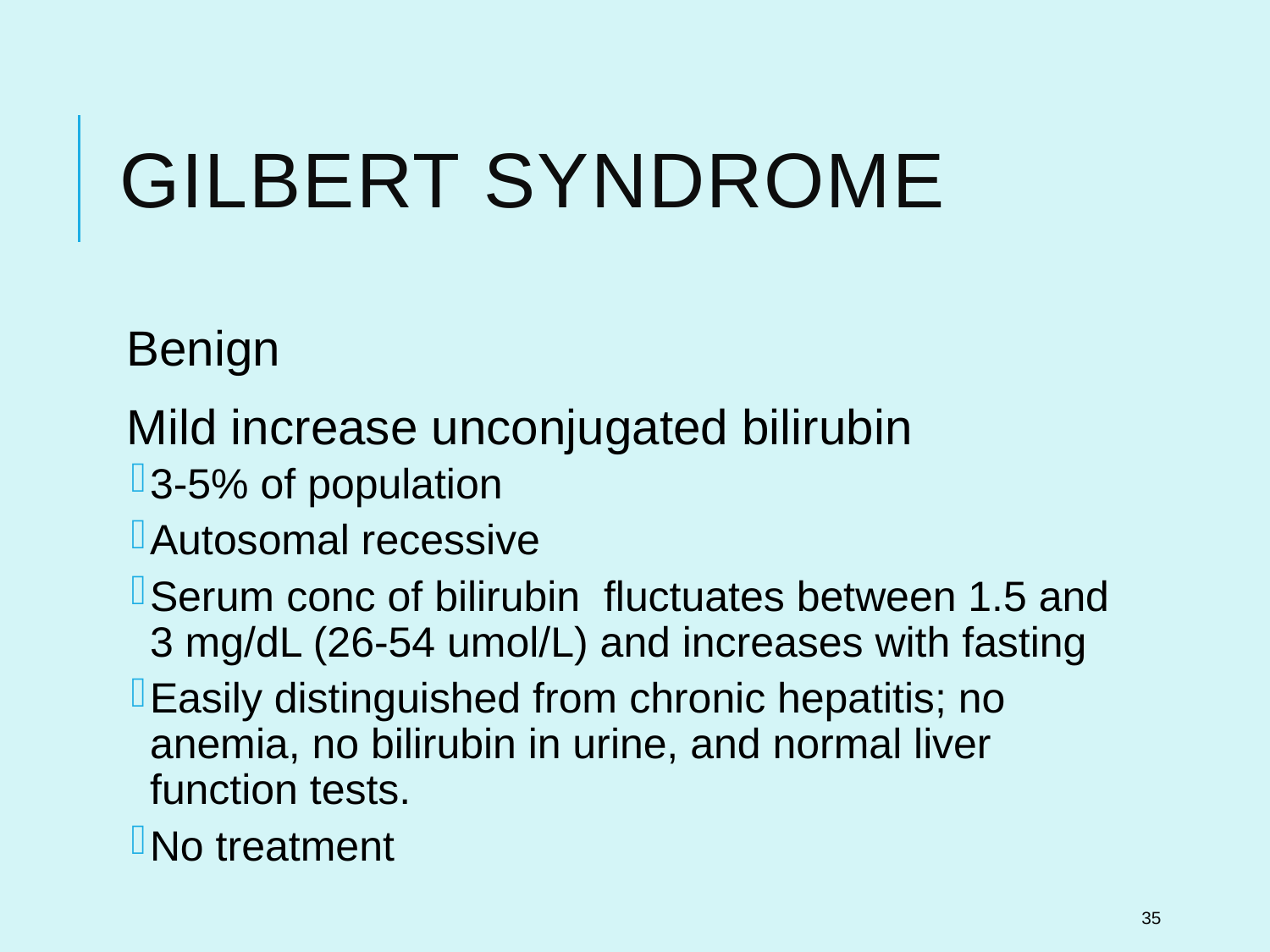

# Gilbert Syndrome
Benign
Mild increase unconjugated bilirubin
3-5% of population
Autosomal recessive
Serum conc of bilirubin  fluctuates between 1.5 and 3 mg/dL (26-54 umol/L) and increases with fasting
Easily distinguished from chronic hepatitis; no anemia, no bilirubin in urine, and normal liver function tests.
No treatment

35